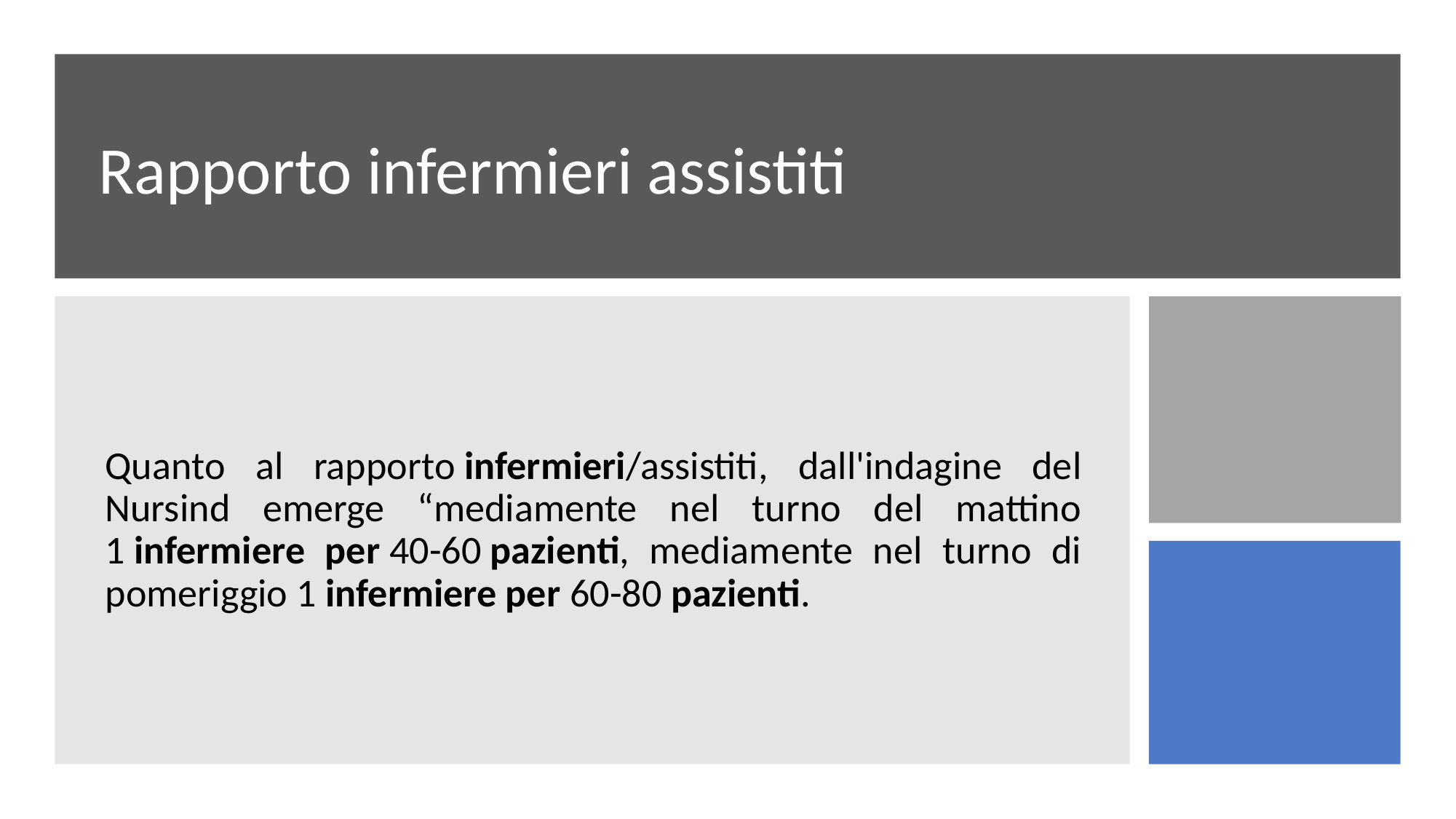

# Rapporto infermieri assistiti

Quanto al rapporto infermieri/assistiti, dall'indagine del Nursind emerge “mediamente nel turno del mattino 1 infermiere per 40-60 pazienti, mediamente nel turno di pomeriggio 1 infermiere per 60-80 pazienti.